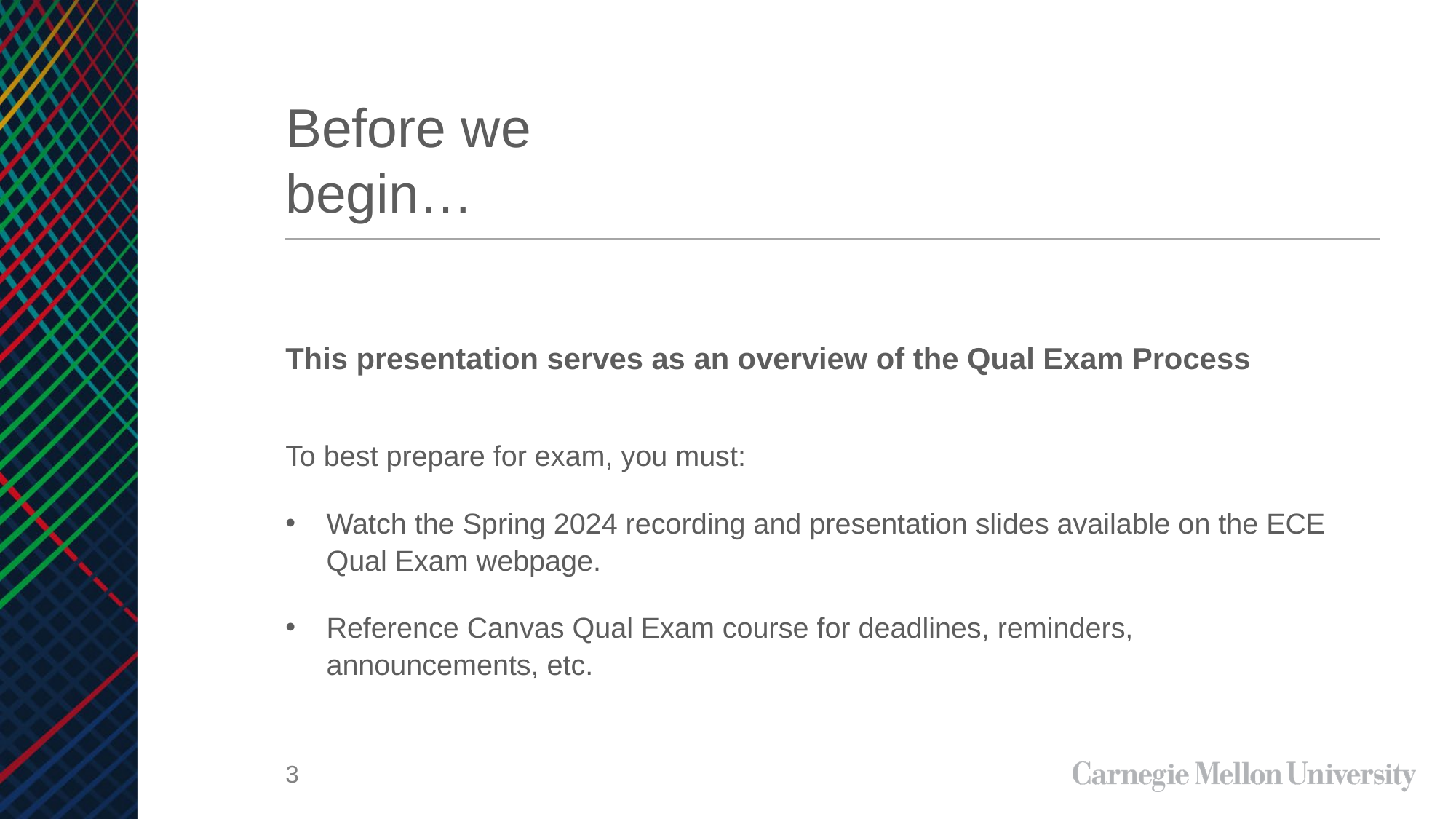

# Before we begin…
This presentation serves as an overview of the Qual Exam Process

To best prepare for exam, you must:
Watch the Spring 2024 recording and presentation slides available on the ECE Qual Exam webpage.
Reference Canvas Qual Exam course for deadlines, reminders, announcements, etc.
3